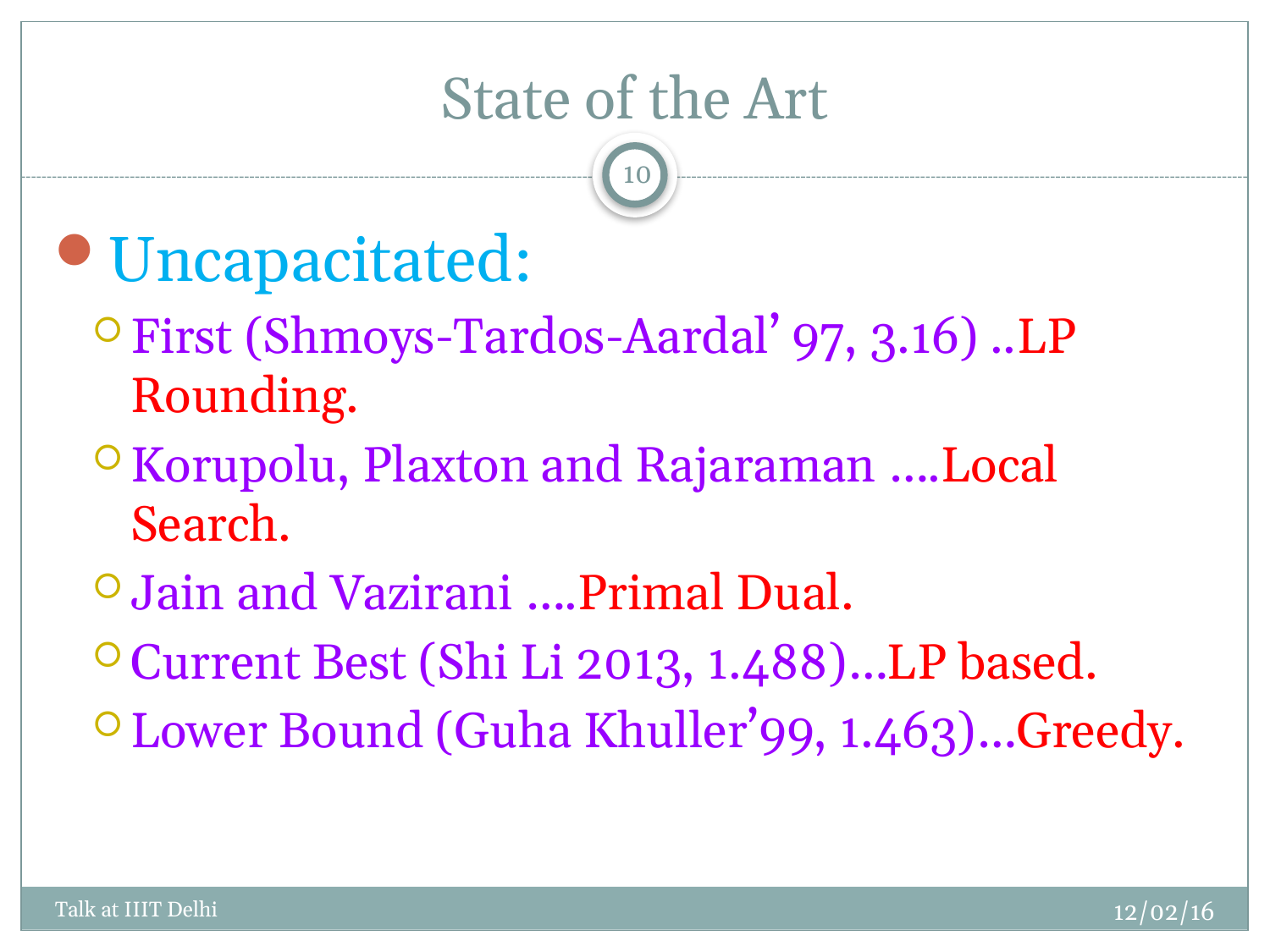

# State of the Art
10
Uncapacitated:
First (Shmoys-Tardos-Aardal’ 97, 3.16) ..LP Rounding.
Korupolu, Plaxton and Rajaraman ….Local Search.
Jain and Vazirani ….Primal Dual.
Current Best (Shi Li 2013, 1.488)…LP based.
Lower Bound (Guha Khuller’99, 1.463)…Greedy.

12/02/16
Talk at IIIT Delhi